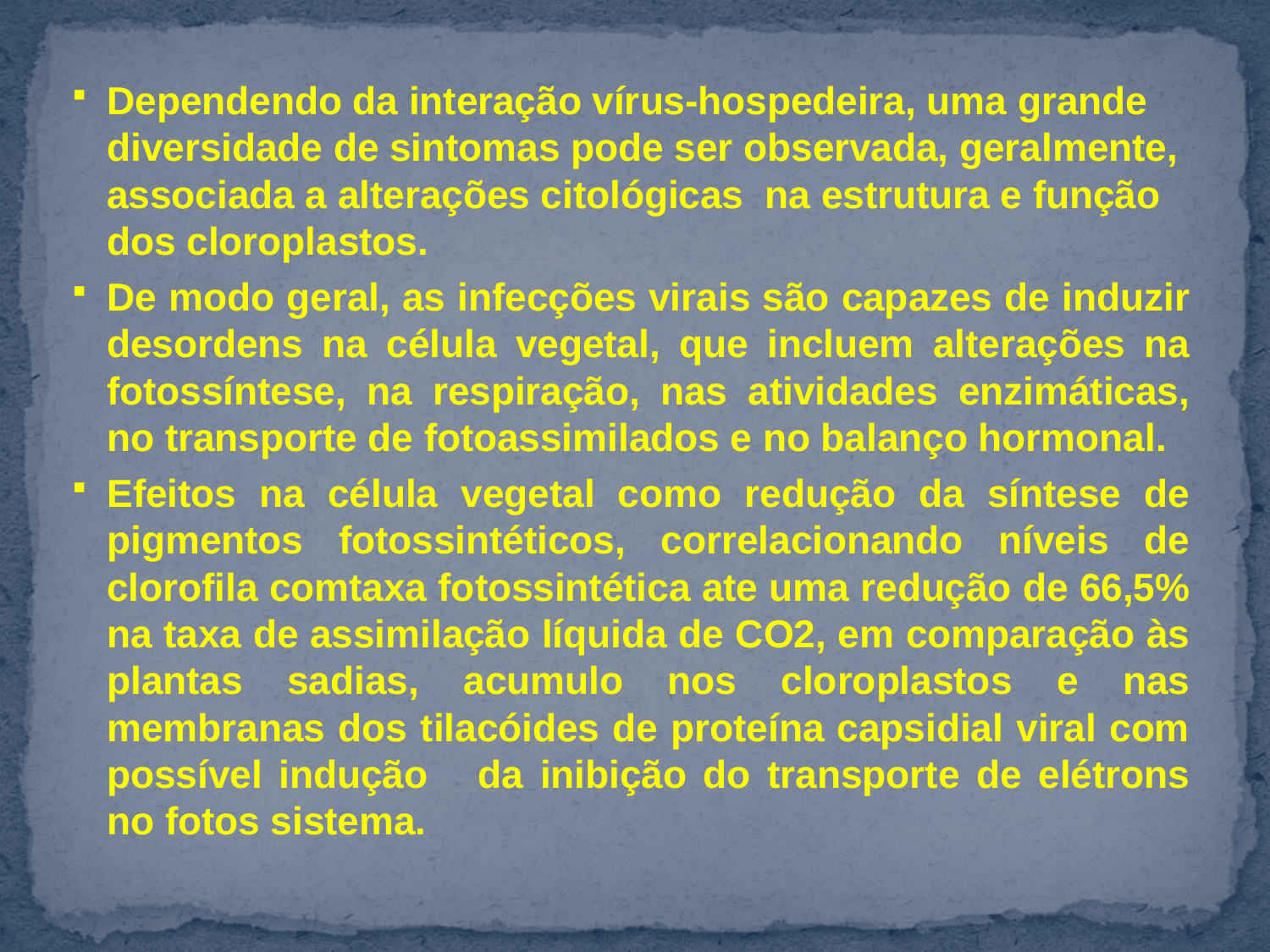

#
Dependendo da interação vírus-hospedeira, uma grande diversidade de sintomas pode ser observada, geralmente, associada a alterações citológicas  na estrutura e função dos cloroplastos.
De modo geral, as infecções virais são capazes de induzir desordens na célula vegetal, que incluem alterações na fotossíntese, na respiração, nas atividades enzimáticas, no transporte de fotoassimilados e no balanço hormonal.
Efeitos na célula vegetal como redução da síntese de pigmentos fotossintéticos, correlacionando níveis de clorofila comtaxa fotossintética ate uma redução de 66,5% na taxa de assimilação líquida de CO2, em comparação às plantas sadias, acumulo nos cloroplastos e nas membranas dos tilacóides de proteína capsidial viral com possível indução   da inibição do transporte de elétrons no fotos sistema.